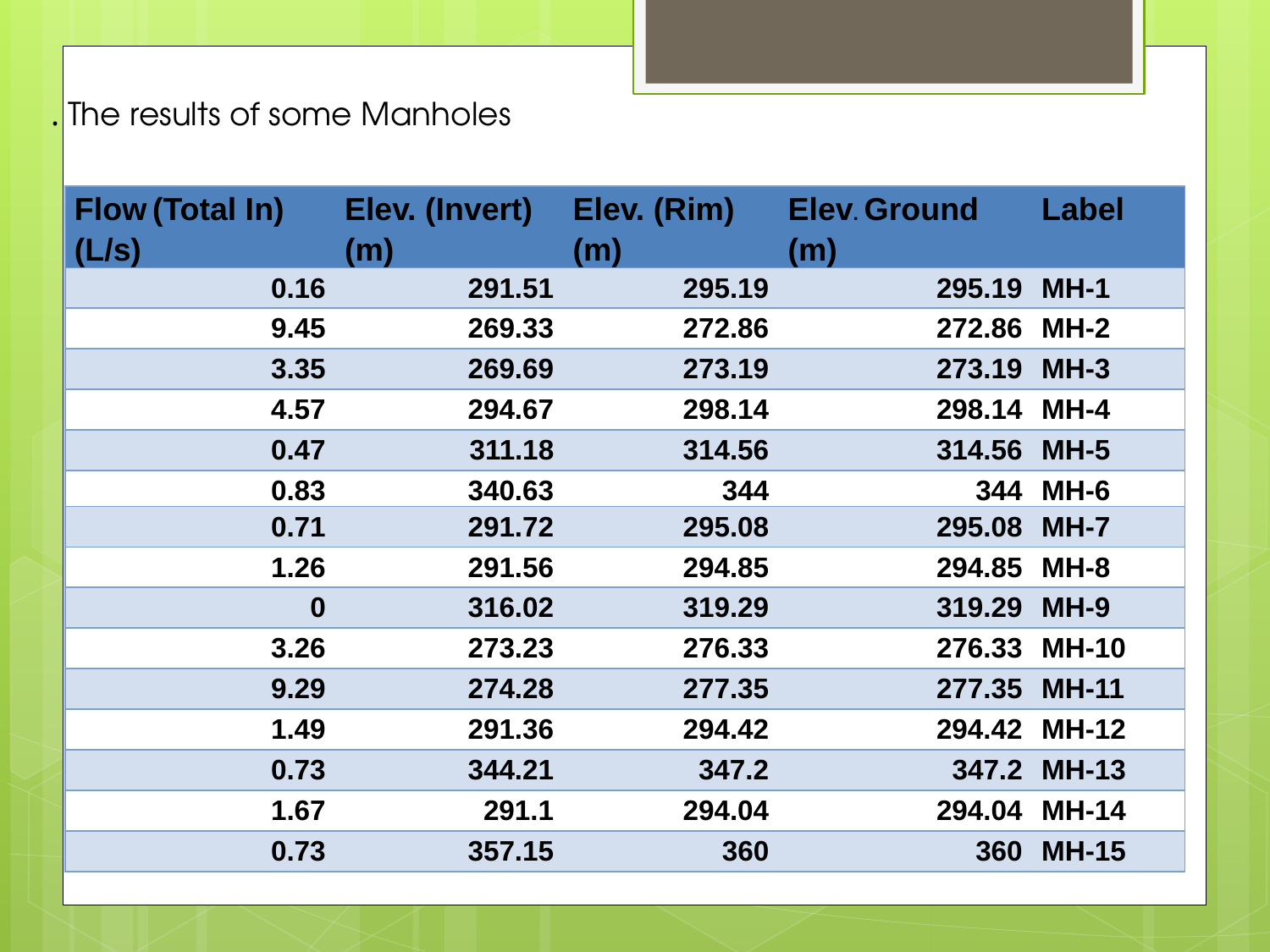

The results of some Manholes .
| Flow (Total In) (L/s) | Elev. (Invert) (m) | Elev. (Rim) (m) | Elev. Ground (m) | Label |
| --- | --- | --- | --- | --- |
| 0.16 | 291.51 | 295.19 | 295.19 | MH-1 |
| 9.45 | 269.33 | 272.86 | 272.86 | MH-2 |
| 3.35 | 269.69 | 273.19 | 273.19 | MH-3 |
| 4.57 | 294.67 | 298.14 | 298.14 | MH-4 |
| 0.47 | 311.18 | 314.56 | 314.56 | MH-5 |
| 0.83 | 340.63 | 344 | 344 | MH-6 |
| 0.71 | 291.72 | 295.08 | 295.08 | MH-7 |
| 1.26 | 291.56 | 294.85 | 294.85 | MH-8 |
| 0 | 316.02 | 319.29 | 319.29 | MH-9 |
| 3.26 | 273.23 | 276.33 | 276.33 | MH-10 |
| 9.29 | 274.28 | 277.35 | 277.35 | MH-11 |
| 1.49 | 291.36 | 294.42 | 294.42 | MH-12 |
| 0.73 | 344.21 | 347.2 | 347.2 | MH-13 |
| 1.67 | 291.1 | 294.04 | 294.04 | MH-14 |
| 0.73 | 357.15 | 360 | 360 | MH-15 |